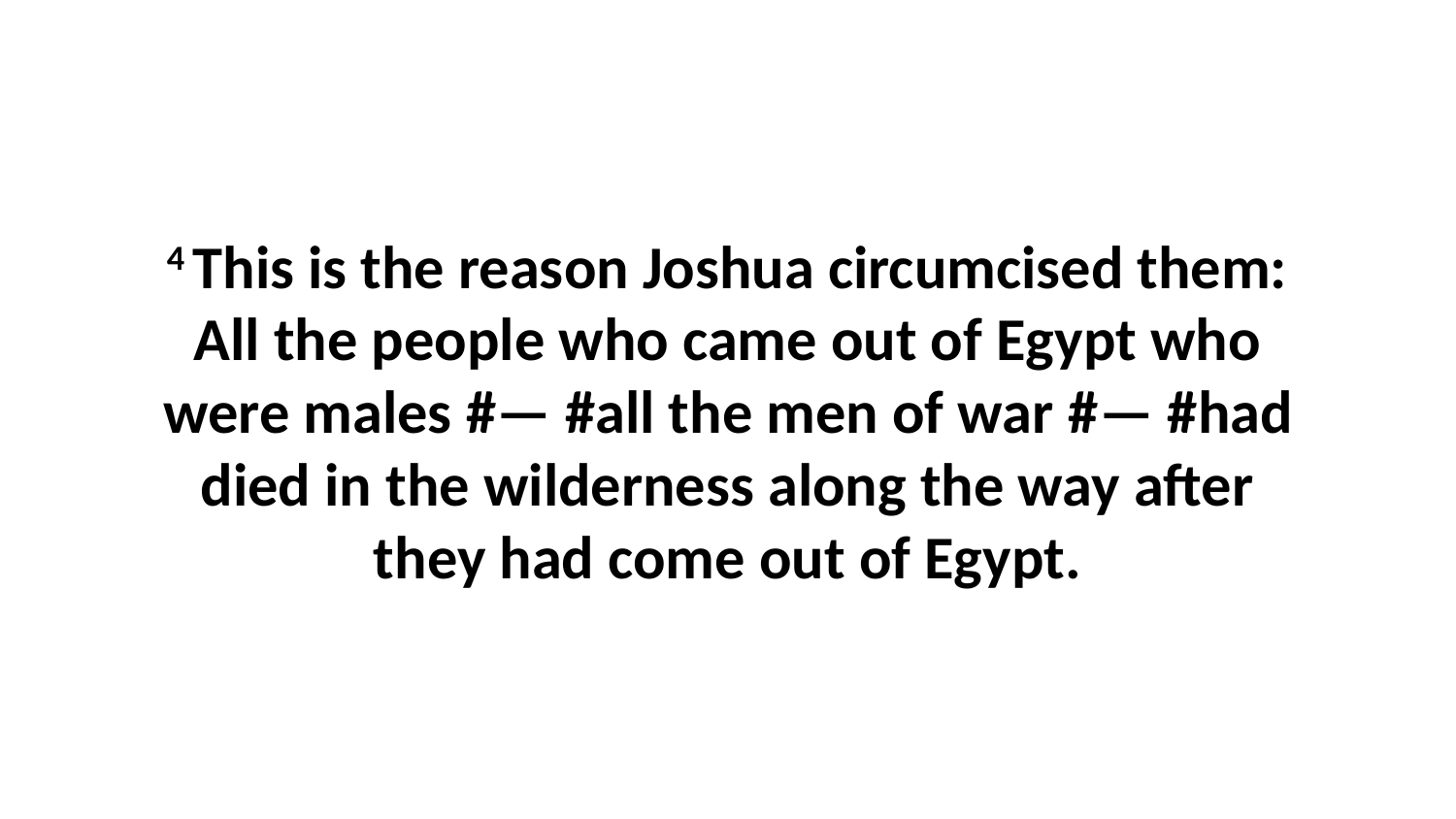

4 This is the reason Joshua circumcised them: All the people who came out of Egypt who were males #— #all the men of war #— #had died in the wilderness along the way after they had come out of Egypt.